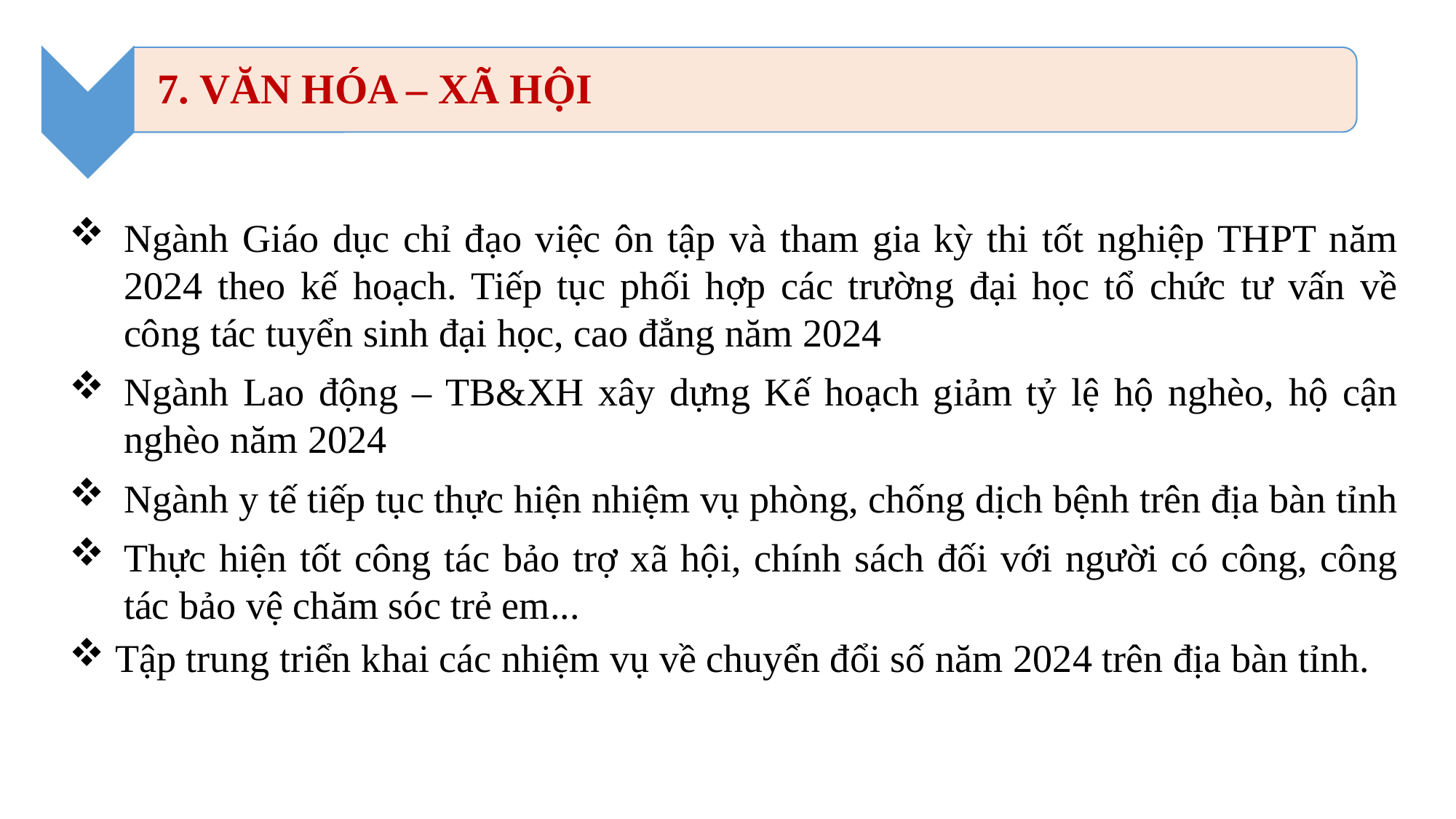

7. VĂN HÓA – XÃ HỘI
Ngành Giáo dục chỉ đạo việc ôn tập và tham gia kỳ thi tốt nghiệp THPT năm 2024 theo kế hoạch. Tiếp tục phối hợp các trường đại học tổ chức tư vấn về công tác tuyển sinh đại học, cao đẳng năm 2024
Ngành Lao động – TB&XH xây dựng Kế hoạch giảm tỷ lệ hộ nghèo, hộ cận nghèo năm 2024
Ngành y tế tiếp tục thực hiện nhiệm vụ phòng, chống dịch bệnh trên địa bàn tỉnh
Thực hiện tốt công tác bảo trợ xã hội, chính sách đối với người có công, công tác bảo vệ chăm sóc trẻ em...
 Tập trung triển khai các nhiệm vụ về chuyển đổi số năm 2024 trên địa bàn tỉnh.